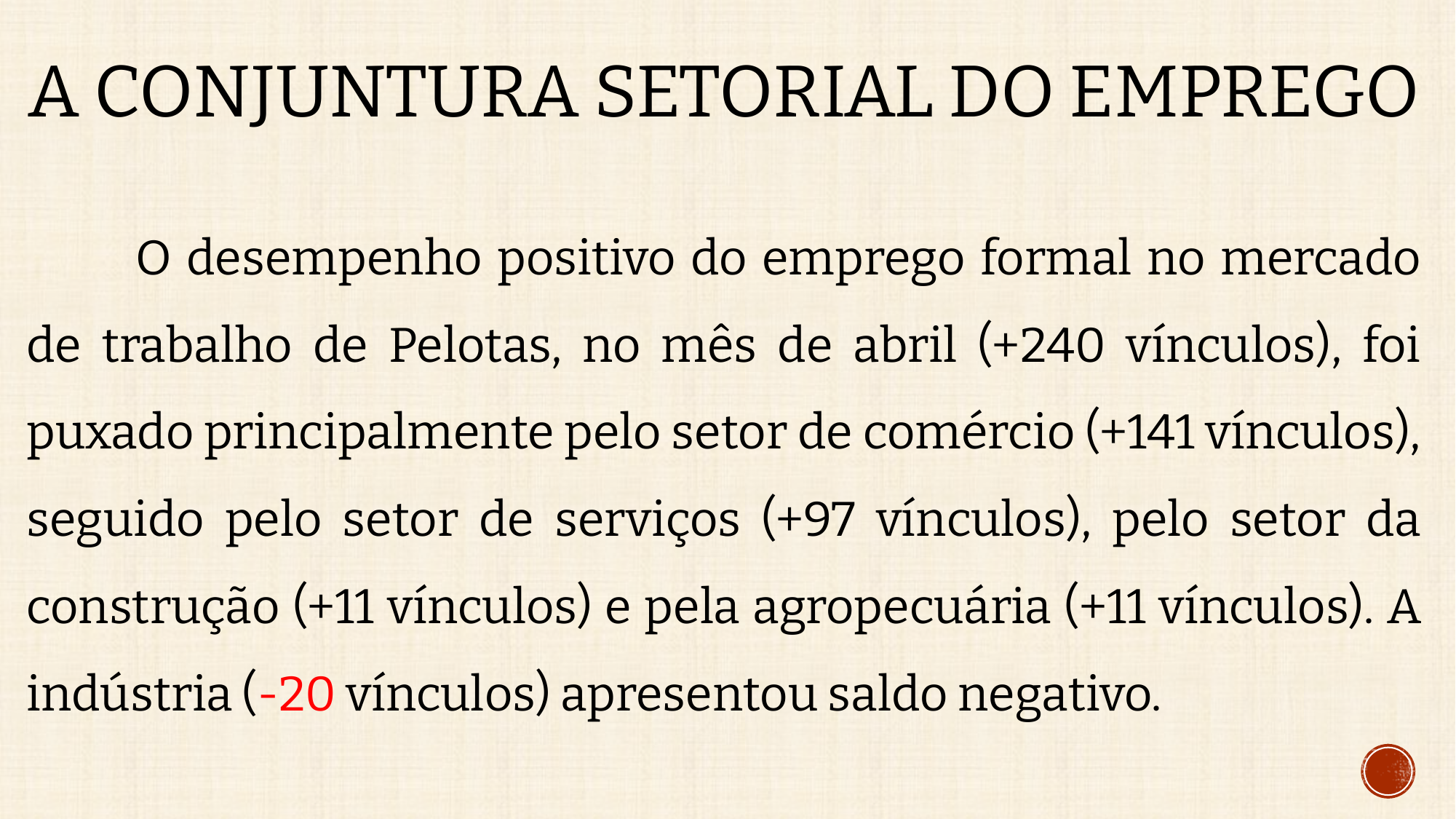

# A conjuntura setorial do emprego
	O desempenho positivo do emprego formal no mercado de trabalho de Pelotas, no mês de abril (+240 vínculos), foi puxado principalmente pelo setor de comércio (+141 vínculos), seguido pelo setor de serviços (+97 vínculos), pelo setor da construção (+11 vínculos) e pela agropecuária (+11 vínculos). A indústria (-20 vínculos) apresentou saldo negativo.